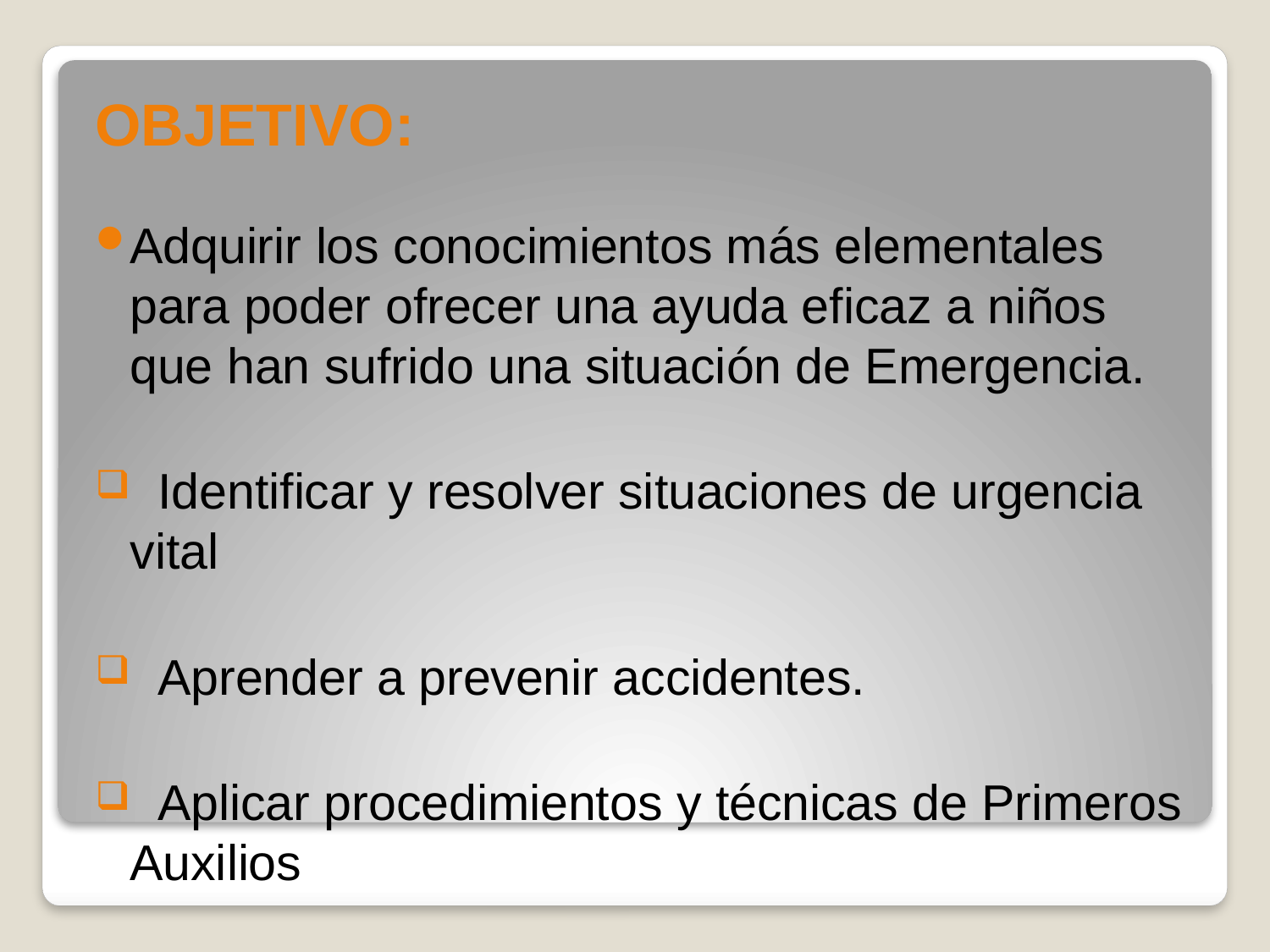

OBJETIVO:

Adquirir los conocimientos más elementales para poder ofrecer una ayuda eficaz a niños  que han sufrido una situación de Emergencia.

  Identificar y resolver situaciones de urgencia vital

  Aprender a prevenir accidentes.

  Aplicar procedimientos y técnicas de Primeros Auxilios

#